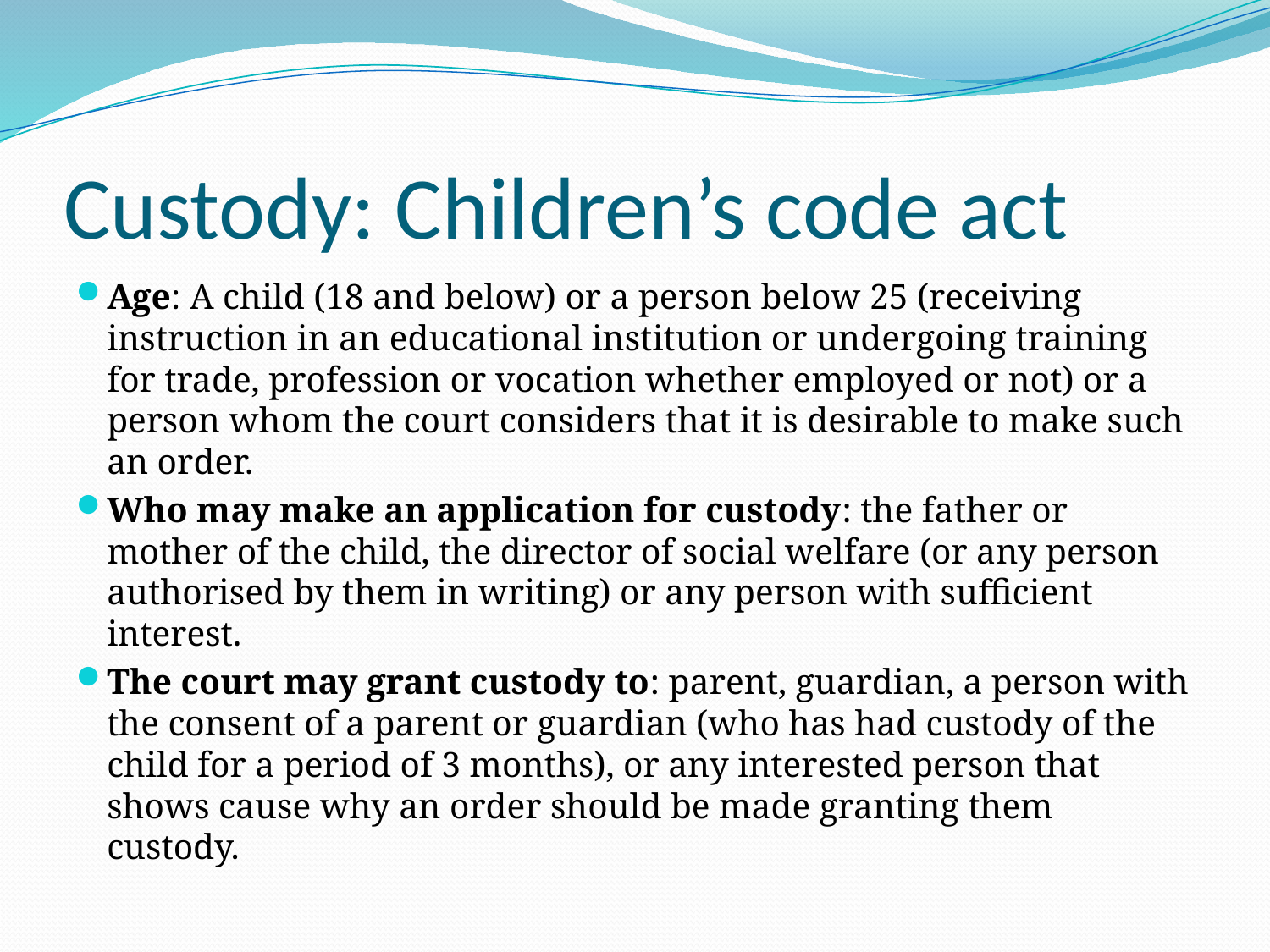

# Custody: Children’s code act
Age: A child (18 and below) or a person below 25 (receiving instruction in an educational institution or undergoing training for trade, profession or vocation whether employed or not) or a person whom the court considers that it is desirable to make such an order.
Who may make an application for custody: the father or mother of the child, the director of social welfare (or any person authorised by them in writing) or any person with sufficient interest.
The court may grant custody to: parent, guardian, a person with the consent of a parent or guardian (who has had custody of the child for a period of 3 months), or any interested person that shows cause why an order should be made granting them custody.